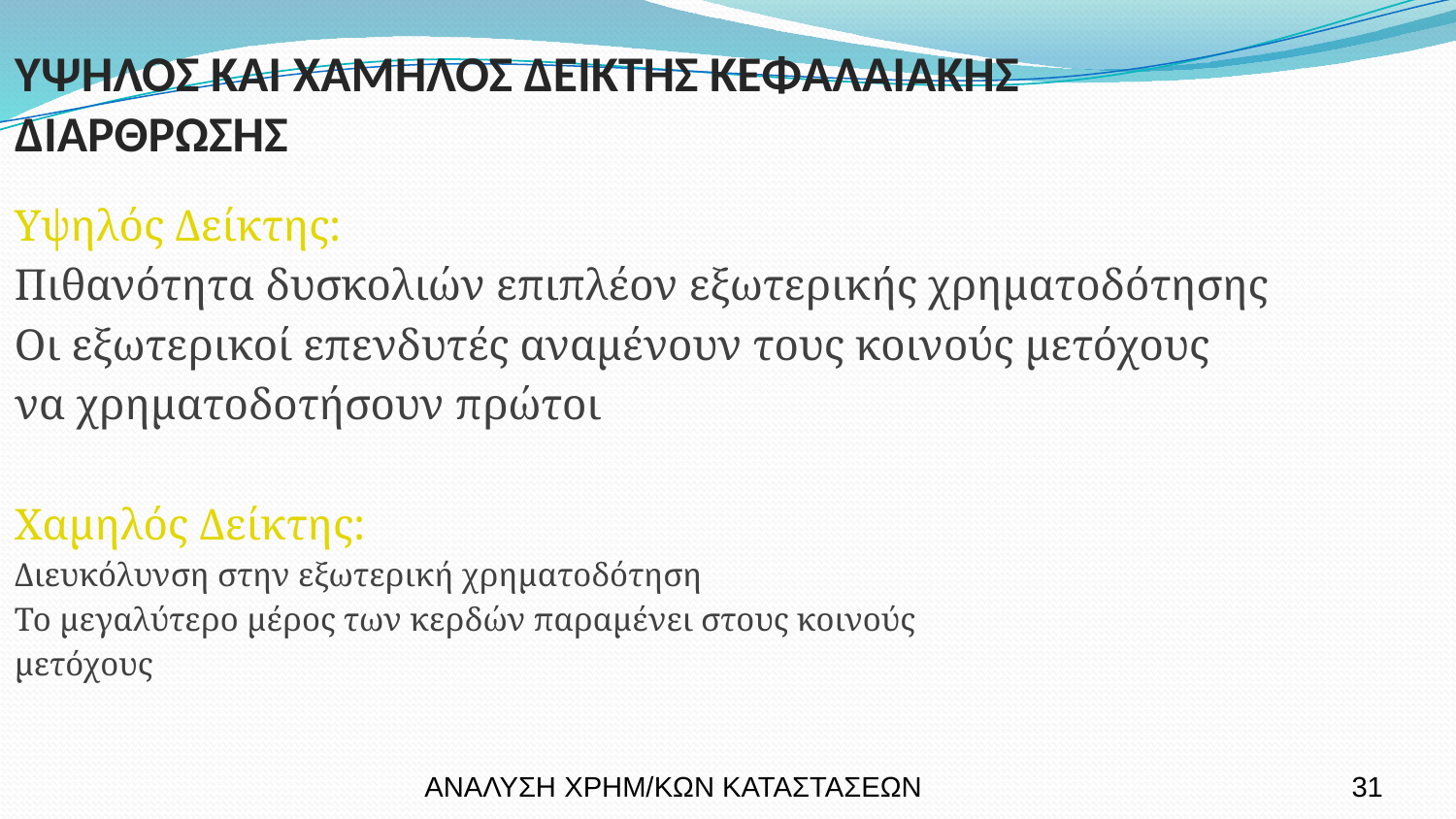

ΥΨΗΛΟΣ ΚΑΙ ΧΑΜΗΛΟΣ ΔΕΙΚΤΗΣ ΚΕΦΑΛΑΙΑΚΗΣ ΔΙΑΡΘΡΩΣΗΣ
Υψηλός Δείκτης:
Πιθανότητα δυσκολιών επιπλέον εξωτερικής χρηματοδότησης
Οι εξωτερικοί επενδυτές αναμένουν τους κοινούς μετόχους
να χρηματοδοτήσουν πρώτοι

Χαμηλός Δείκτης:
Διευκόλυνση στην εξωτερική χρηματοδότηση
Το μεγαλύτερο μέρος των κερδών παραμένει στους κοινούς
μετόχους

ΑΝΑΛΥΣΗ ΧΡΗΜ/ΚΩΝ ΚΑΤΑΣΤΑΣΕΩΝ
31